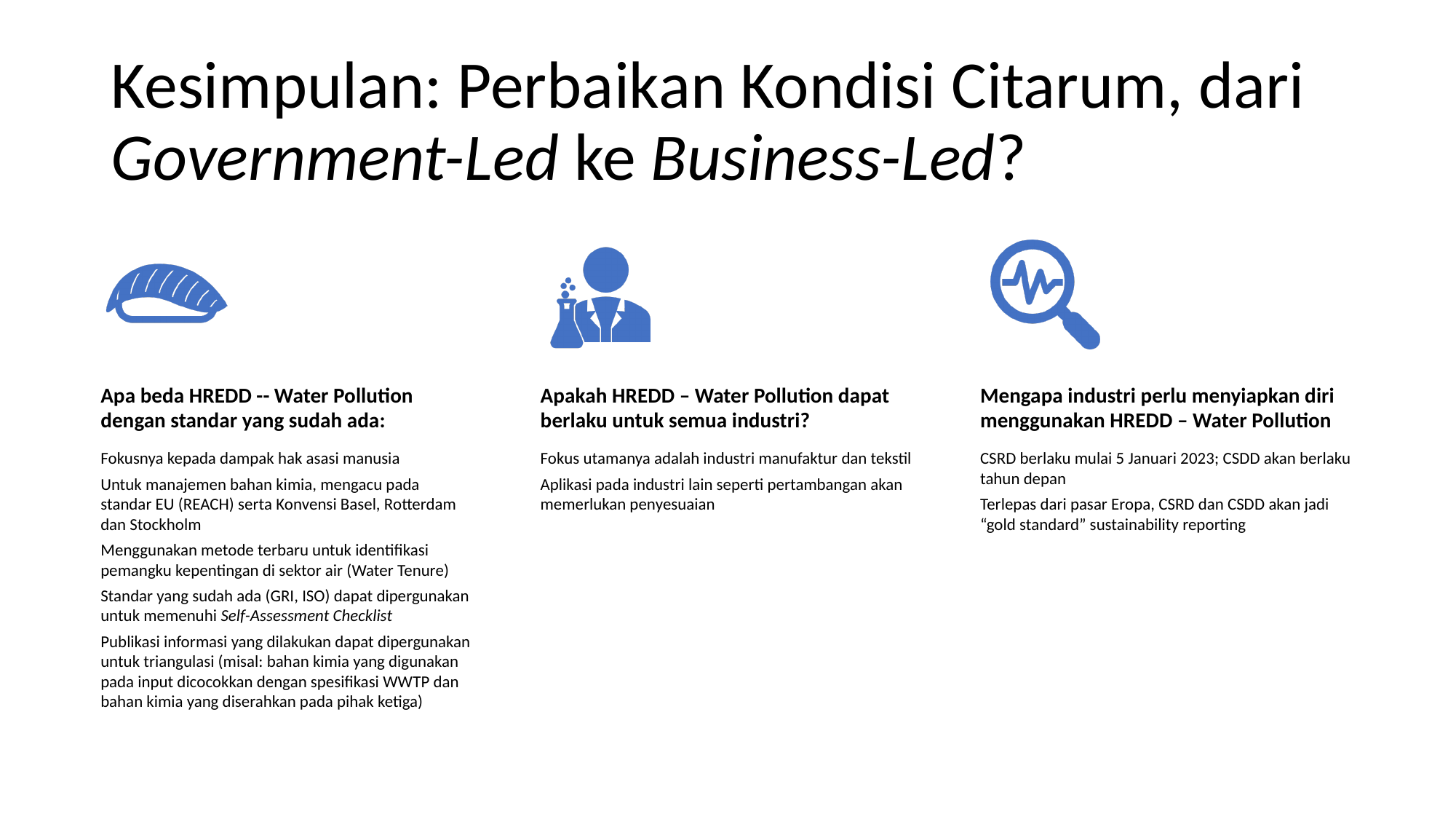

# Kesimpulan: Perbaikan Kondisi Citarum, dari Government-Led ke Business-Led?
Apa beda HREDD -- Water Pollution dengan standar yang sudah ada:
Fokusnya kepada dampak hak asasi manusia
Untuk manajemen bahan kimia, mengacu pada standar EU (REACH) serta Konvensi Basel, Rotterdam dan Stockholm
Menggunakan metode terbaru untuk identifikasi pemangku kepentingan di sektor air (Water Tenure)
Standar yang sudah ada (GRI, ISO) dapat dipergunakan untuk memenuhi Self-Assessment Checklist
Publikasi informasi yang dilakukan dapat dipergunakan untuk triangulasi (misal: bahan kimia yang digunakan pada input dicocokkan dengan spesifikasi WWTP dan bahan kimia yang diserahkan pada pihak ketiga)
Apakah HREDD – Water Pollution dapat berlaku untuk semua industri?
Fokus utamanya adalah industri manufaktur dan tekstil
Aplikasi pada industri lain seperti pertambangan akan memerlukan penyesuaian
Mengapa industri perlu menyiapkan diri menggunakan HREDD – Water Pollution
CSRD berlaku mulai 5 Januari 2023; CSDD akan berlaku tahun depan
Terlepas dari pasar Eropa, CSRD dan CSDD akan jadi “gold standard” sustainability reporting